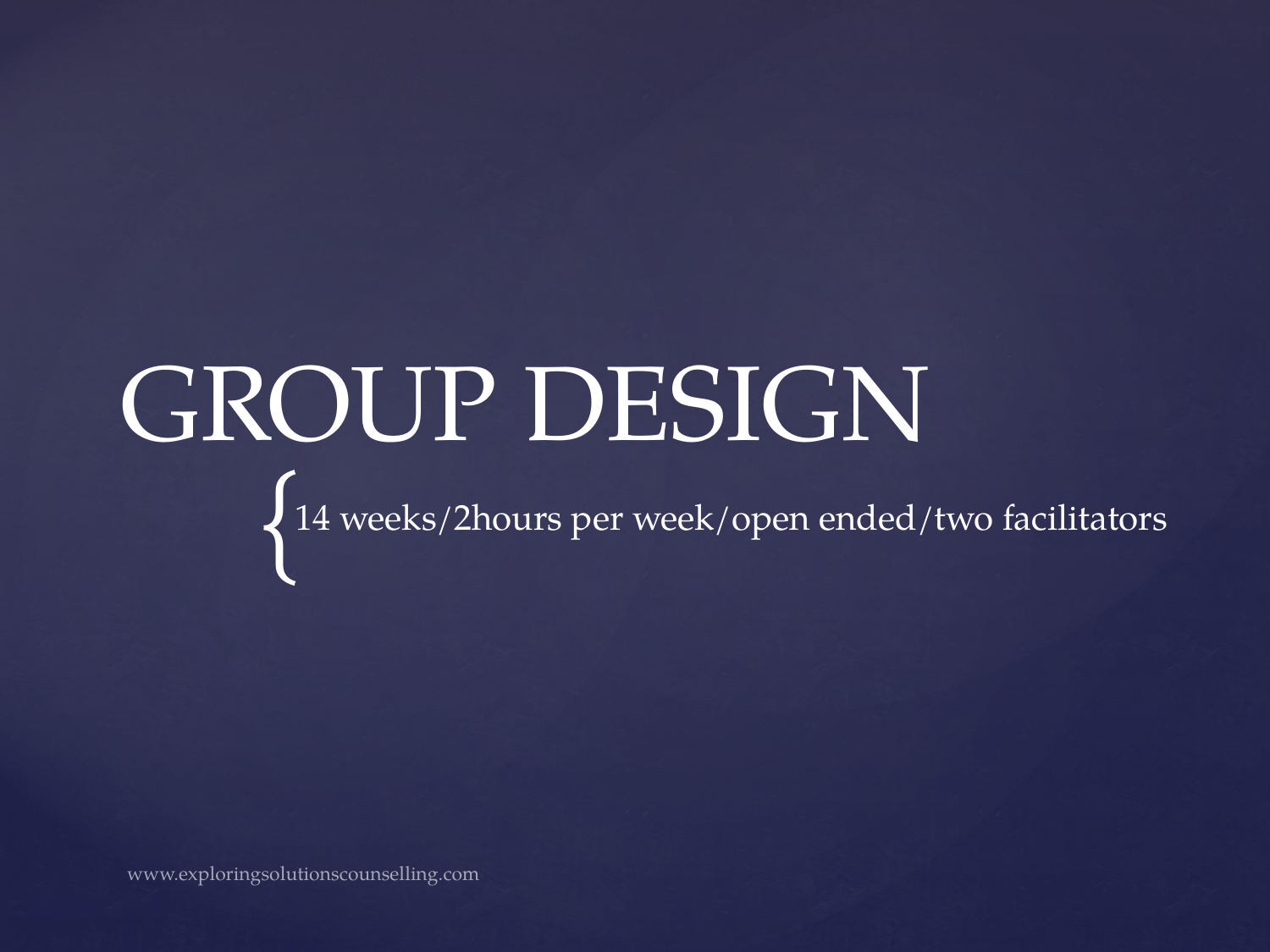

# GROUP DESIGN
   14 weeks/2hours per week/open ended/two facilitators
www.exploringsolutionscounselling.com